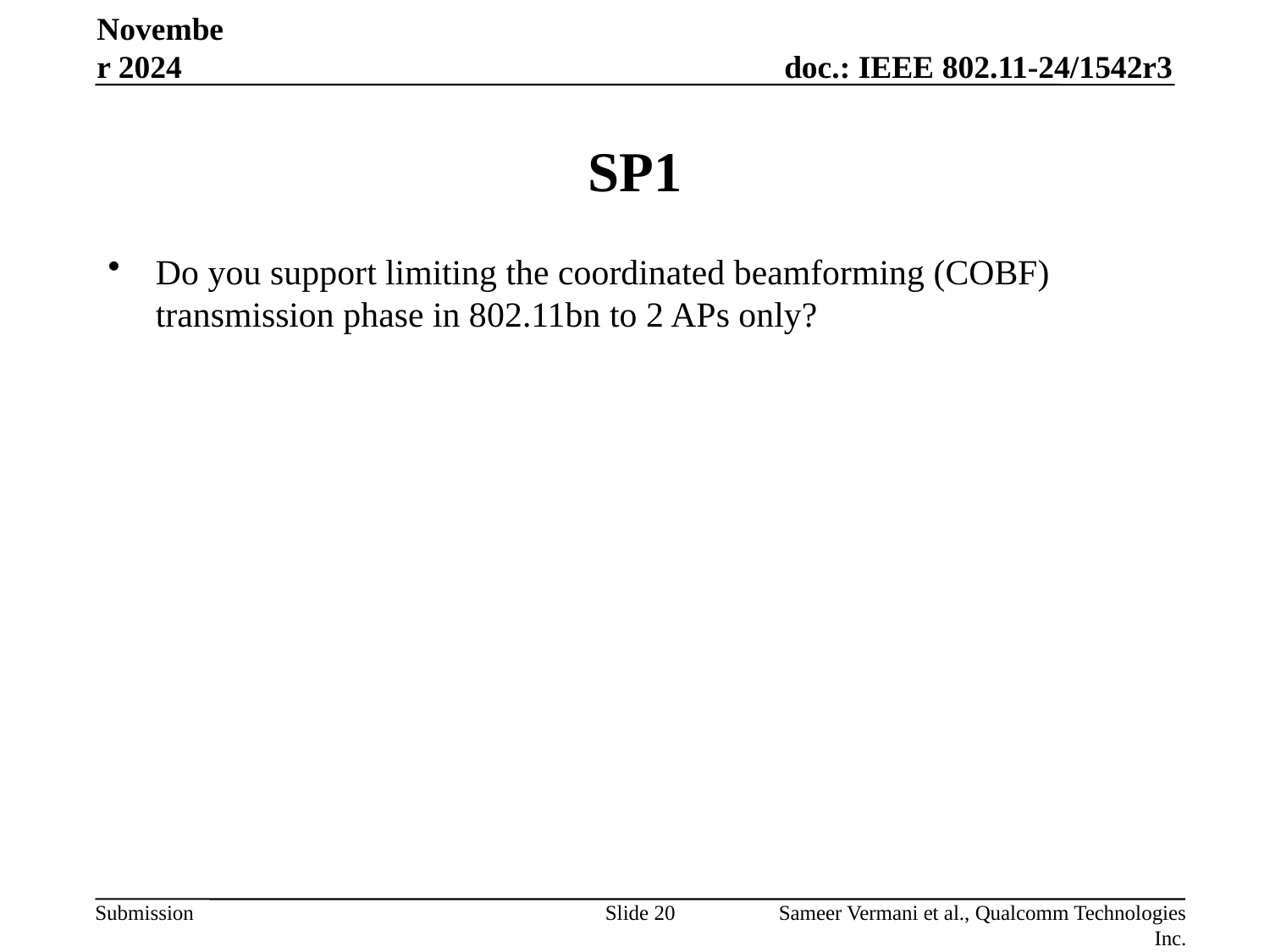

November 2024
# SP1
Do you support limiting the coordinated beamforming (COBF) transmission phase in 802.11bn to 2 APs only?
Slide 20
Sameer Vermani et al., Qualcomm Technologies Inc.